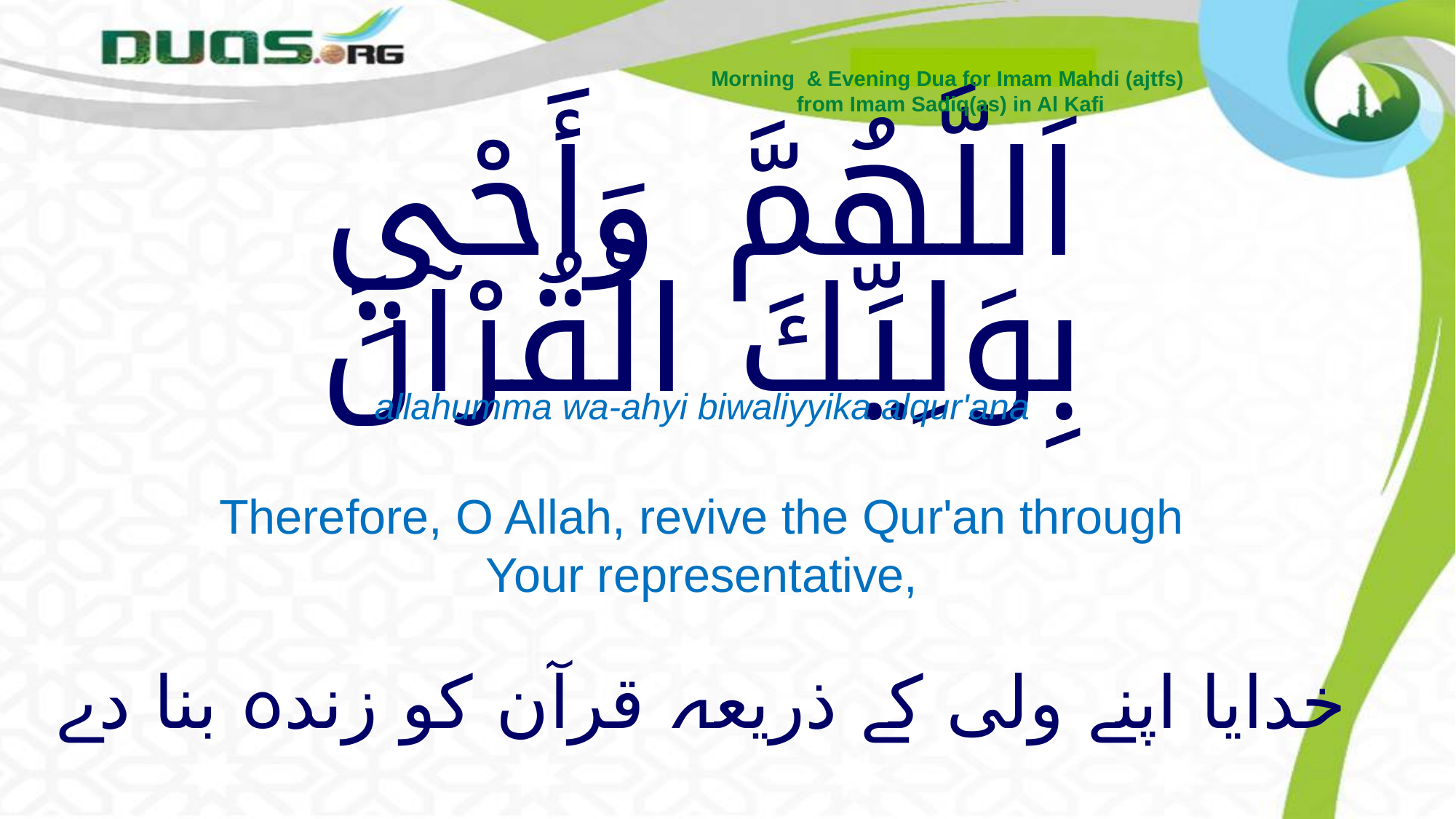

Morning  & Evening Dua for Imam Mahdi (ajtfs)
from Imam Sadiq(as) in Al Kafi
# اَللَّهُمَّ وَأَحْيِ بِوَلِيِّكَ الْقُرْآنَ

allahumma wa-ahyi biwaliyyika alqur'ana

Therefore, O Allah, revive the Qur'an through
Your representative,

خدایا اپنے ولی کے ذریعہ قرآن کو زندہ بنا دے